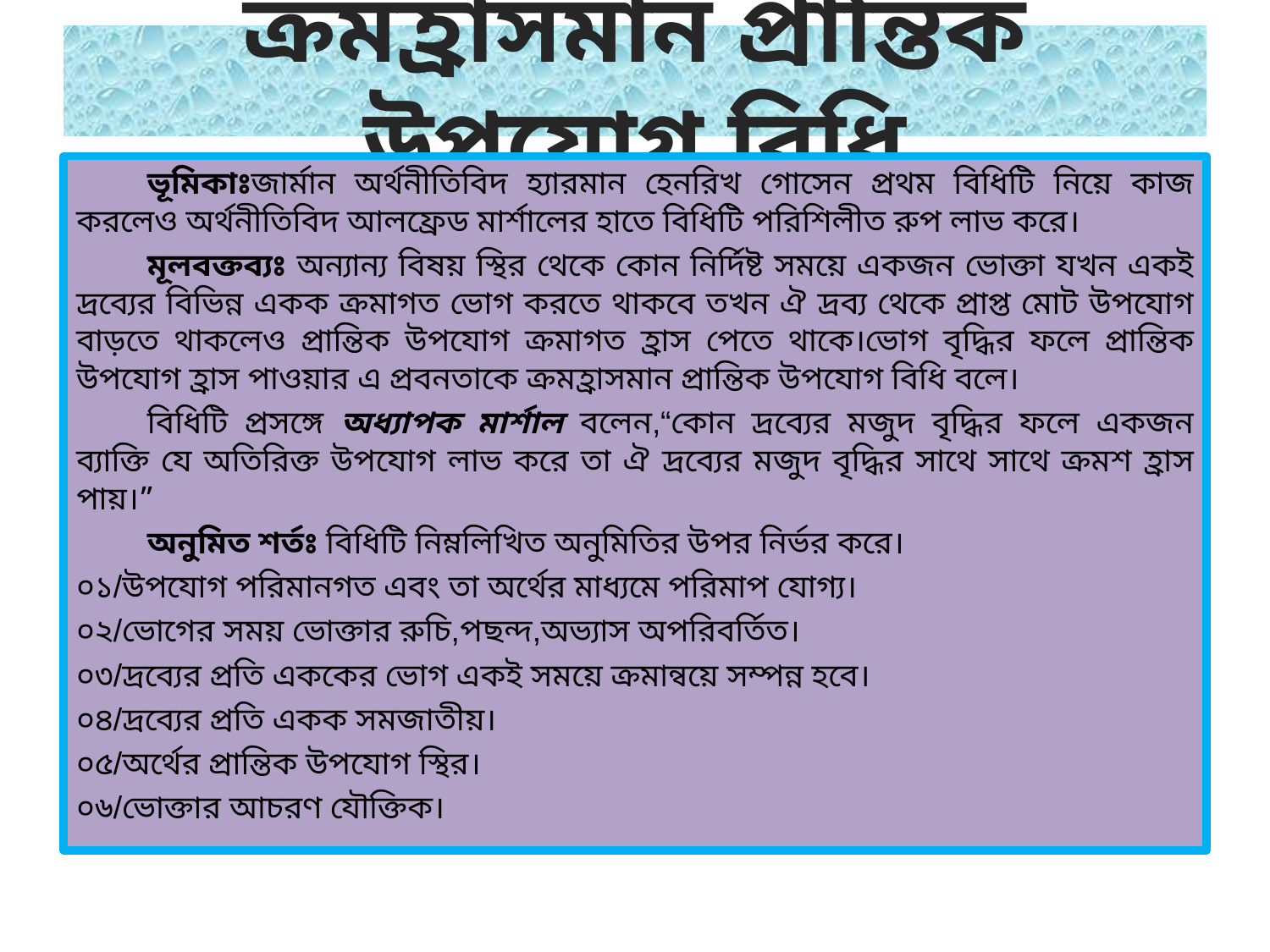

# ক্রমহ্রাসমান প্রান্তিক উপযোগ বিধি
	ভূমিকাঃজার্মান অর্থনীতিবিদ হ্যারমান হেনরিখ গোসেন প্রথম বিধিটি নিয়ে কাজ করলেও অর্থনীতিবিদ আলফ্রেড মার্শালের হাতে বিধিটি পরিশিলীত রুপ লাভ করে।
	মূলবক্তব্যঃ অন্যান্য বিষয় স্থির থেকে কোন নির্দিষ্ট সময়ে একজন ভোক্তা যখন একই দ্রব্যের বিভিন্ন একক ক্রমাগত ভোগ করতে থাকবে তখন ঐ দ্রব্য থেকে প্রাপ্ত মোট উপযোগ বাড়তে থাকলেও প্রান্তিক উপযোগ ক্রমাগত হ্রাস পেতে থাকে।ভোগ বৃদ্ধির ফলে প্রান্তিক উপযোগ হ্রাস পাওয়ার এ প্রবনতাকে ক্রমহ্রাসমান প্রান্তিক উপযোগ বিধি বলে।
	বিধিটি প্রসঙ্গে অধ্যাপক মার্শাল বলেন,“কোন দ্রব্যের মজুদ বৃদ্ধির ফলে একজন ব্যাক্তি যে অতিরিক্ত উপযোগ লাভ করে তা ঐ দ্রব্যের মজুদ বৃদ্ধির সাথে সাথে ক্রমশ হ্রাস পায়।”
	অনুমিত শর্তঃ বিধিটি নিম্নলিখিত অনুমিতির উপর নির্ভর করে।
০১/উপযোগ পরিমানগত এবং তা অর্থের মাধ্যমে পরিমাপ যোগ্য।
০২/ভোগের সময় ভোক্তার রুচি,পছন্দ,অভ্যাস অপরিবর্তিত।
০৩/দ্রব্যের প্রতি এককের ভোগ একই সময়ে ক্রমান্বয়ে সম্পন্ন হবে।
০৪/দ্রব্যের প্রতি একক সমজাতীয়।
০৫/অর্থের প্রান্তিক উপযোগ স্থির।
০৬/ভোক্তার আচরণ যৌক্তিক।